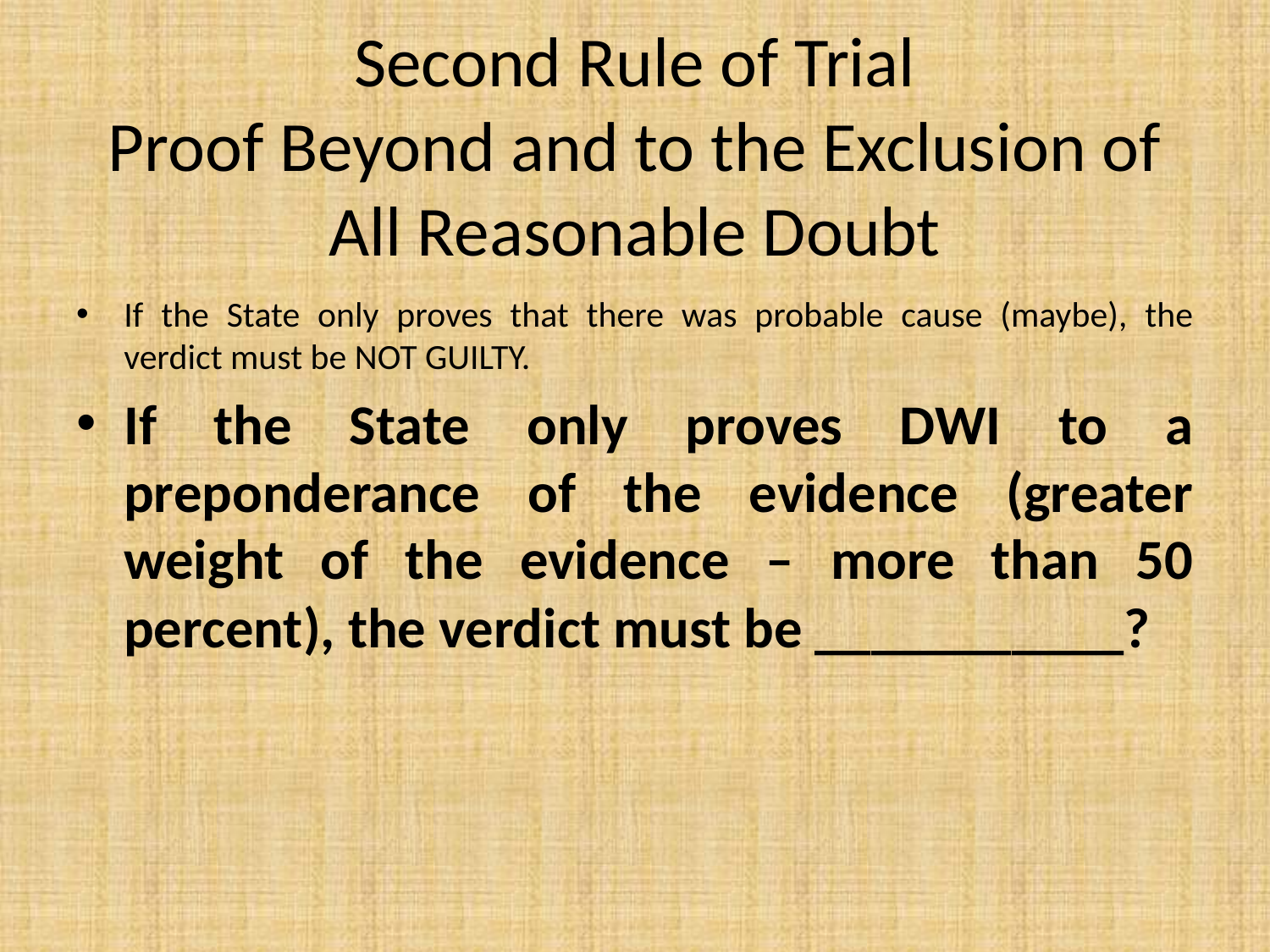

# Second Rule of Trial Proof Beyond and to the Exclusion of All Reasonable Doubt
If the State only proves that there was probable cause (maybe), the verdict must be NOT GUILTY.
If the State only proves DWI to a preponderance of the evidence (greater weight of the evidence – more than 50 percent), the verdict must be ___________?